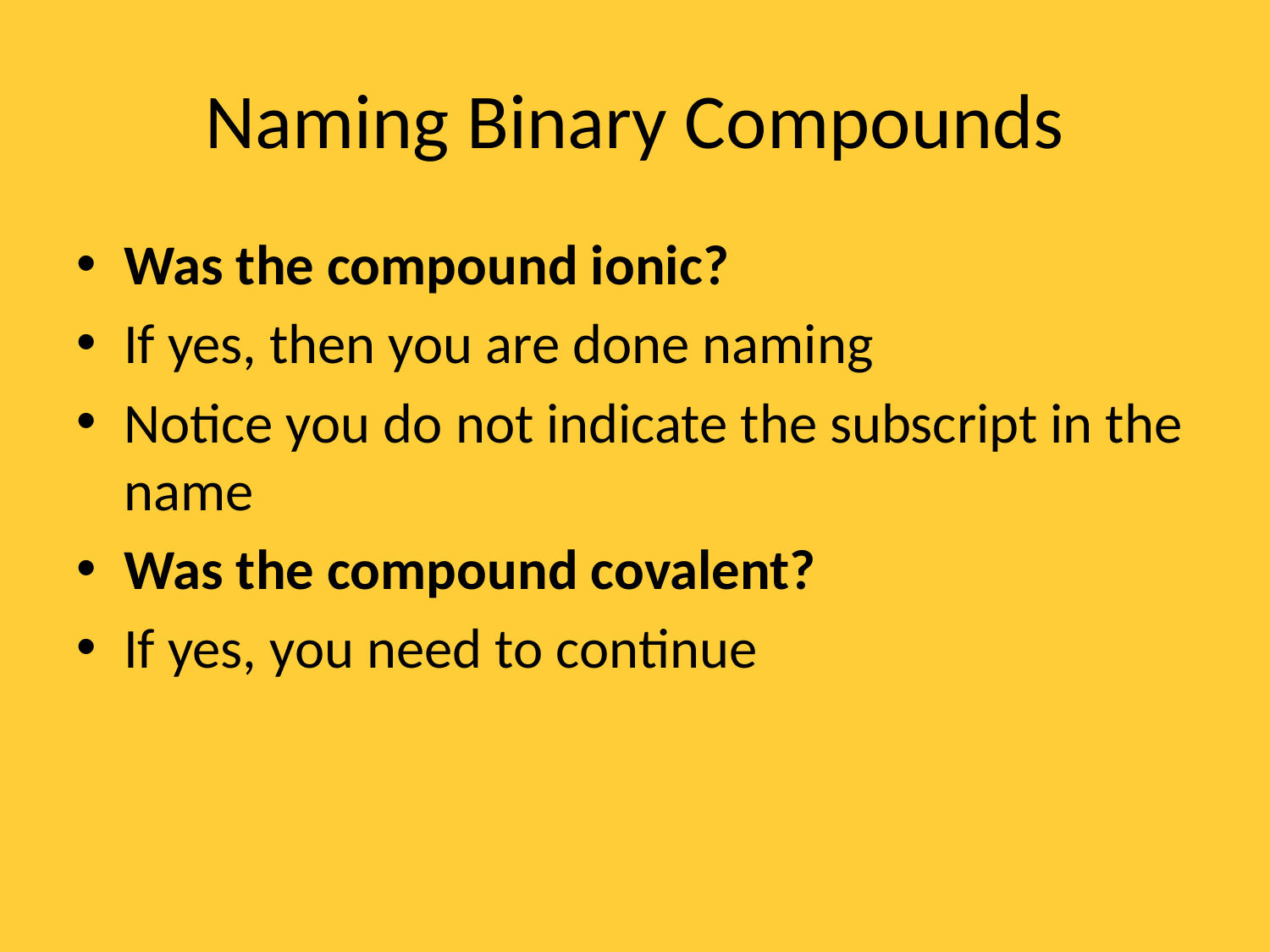

# Naming Binary Compounds
Was the compound ionic?
If yes, then you are done naming
Notice you do not indicate the subscript in the name
Was the compound covalent?
If yes, you need to continue